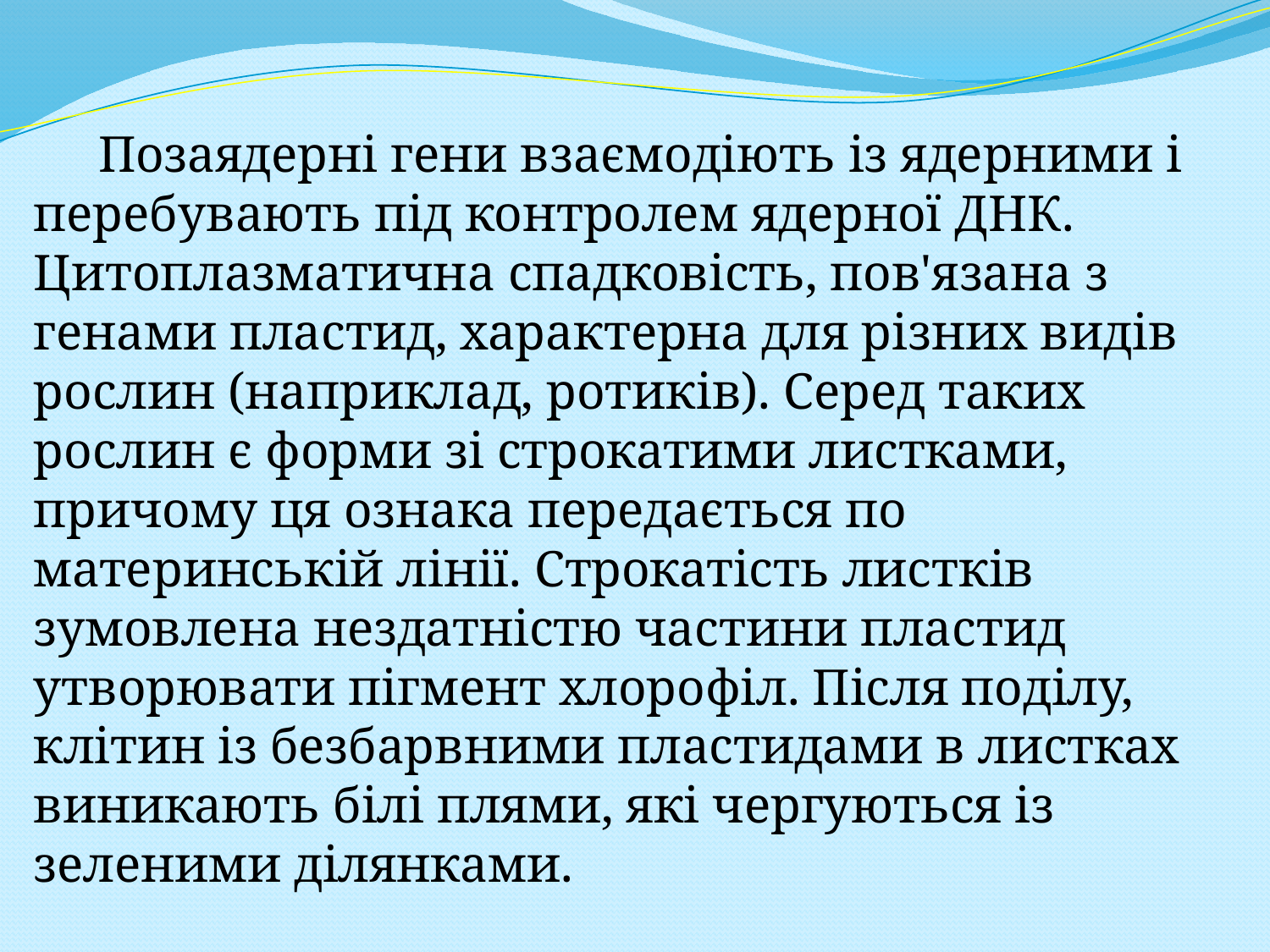

Позаядерні гени взаємодіють із ядерними і перебувають під контролем ядерної ДНК. Цитоплазматична спадковість, пов'язана з генами пластид, характерна для різних видів рослин (наприклад, ротиків). Серед таких рослин є форми зі строкатими листками, причому ця ознака передається по материнській лінії. Строкатість листків зумовлена нездатністю частини пластид утворювати пігмент хлорофіл. Після поділу, клітин із безбарвними пластидами в листках виникають білі плями, які чергуються із зеленими ділянками.